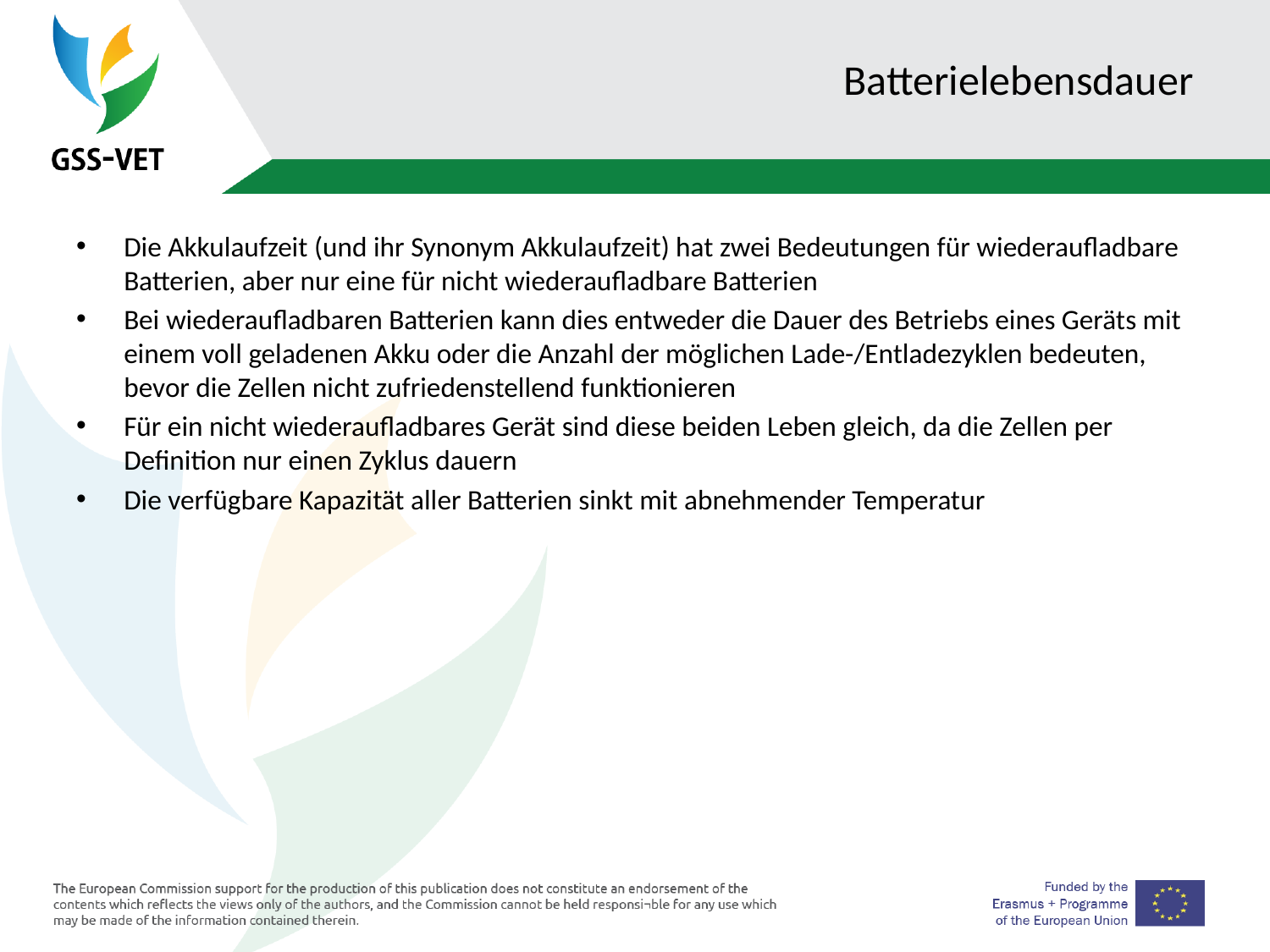

# Batterielebensdauer
Die Akkulaufzeit (und ihr Synonym Akkulaufzeit) hat zwei Bedeutungen für wiederaufladbare Batterien, aber nur eine für nicht wiederaufladbare Batterien
Bei wiederaufladbaren Batterien kann dies entweder die Dauer des Betriebs eines Geräts mit einem voll geladenen Akku oder die Anzahl der möglichen Lade-/Entladezyklen bedeuten, bevor die Zellen nicht zufriedenstellend funktionieren
Für ein nicht wiederaufladbares Gerät sind diese beiden Leben gleich, da die Zellen per Definition nur einen Zyklus dauern
Die verfügbare Kapazität aller Batterien sinkt mit abnehmender Temperatur